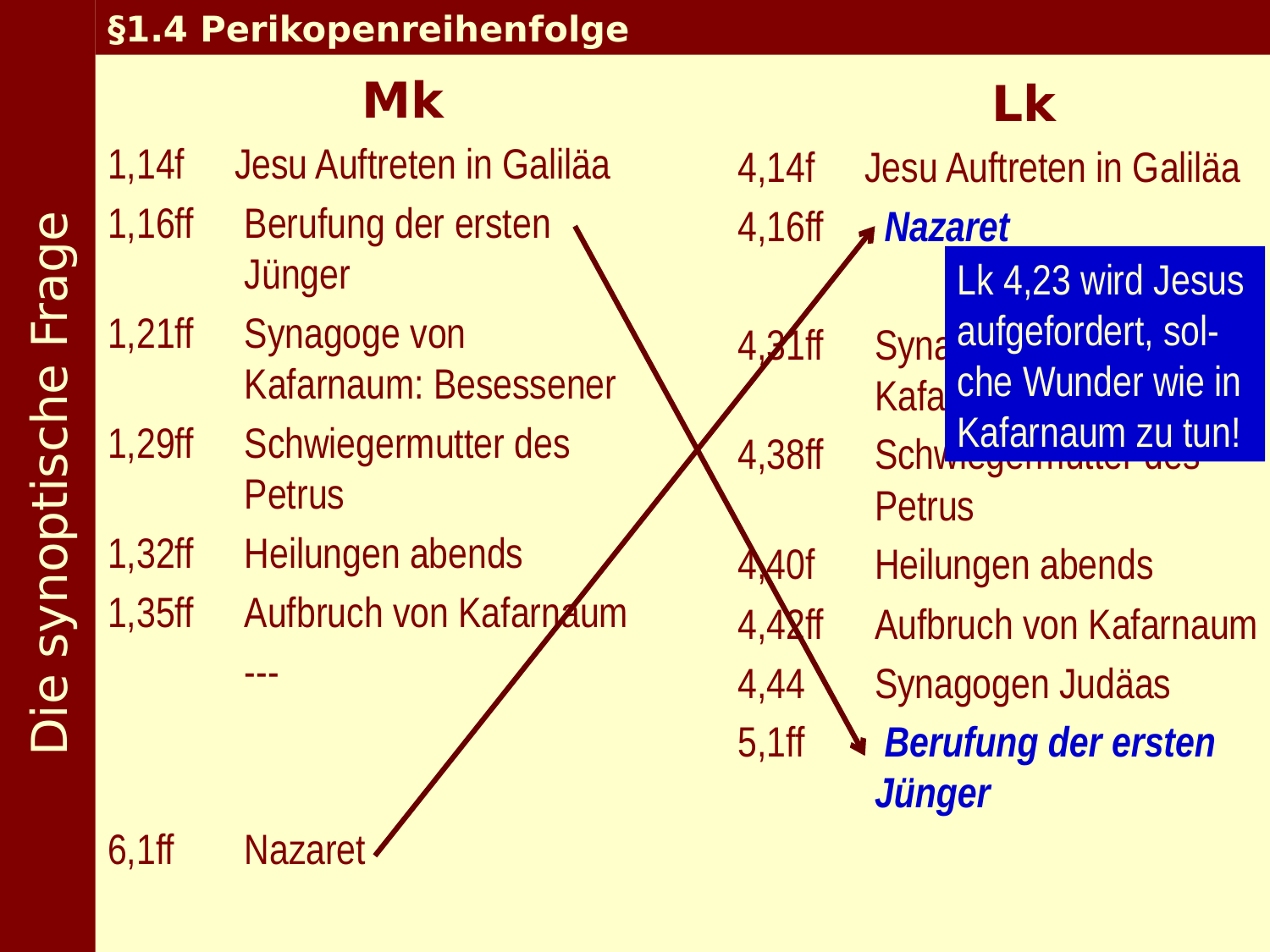

Die synoptische Frage
§1.4 Perikopenreihenfolge
		Mk
1,14f	Jesu Auftreten in Galiläa
1,16ff	Berufung der ersten Jünger
1,21ff	Synagoge von Kafarnaum: Besessener
1,29ff	Schwiegermutter des Petrus
1,32ff	Heilungen abends
1,35ff	Aufbruch von Kafarnaum
	---

6,1ff	Nazaret
		Lk
4,14f	Jesu Auftreten in Galiläa
4,16ff	 Nazaret

4,31ff	Synagoge von Kafarnaum: Besessener
4,38ff	Schwiegermutter des Petrus
4,40f	Heilungen abends
4,42ff	Aufbruch von Kafarnaum
4,44	Synagogen Judäas
5,1ff	 Berufung der ersten Jünger
Lk 4,23 wird Jesus aufgefordert, sol-che Wunder wie in Kafarnaum zu tun!